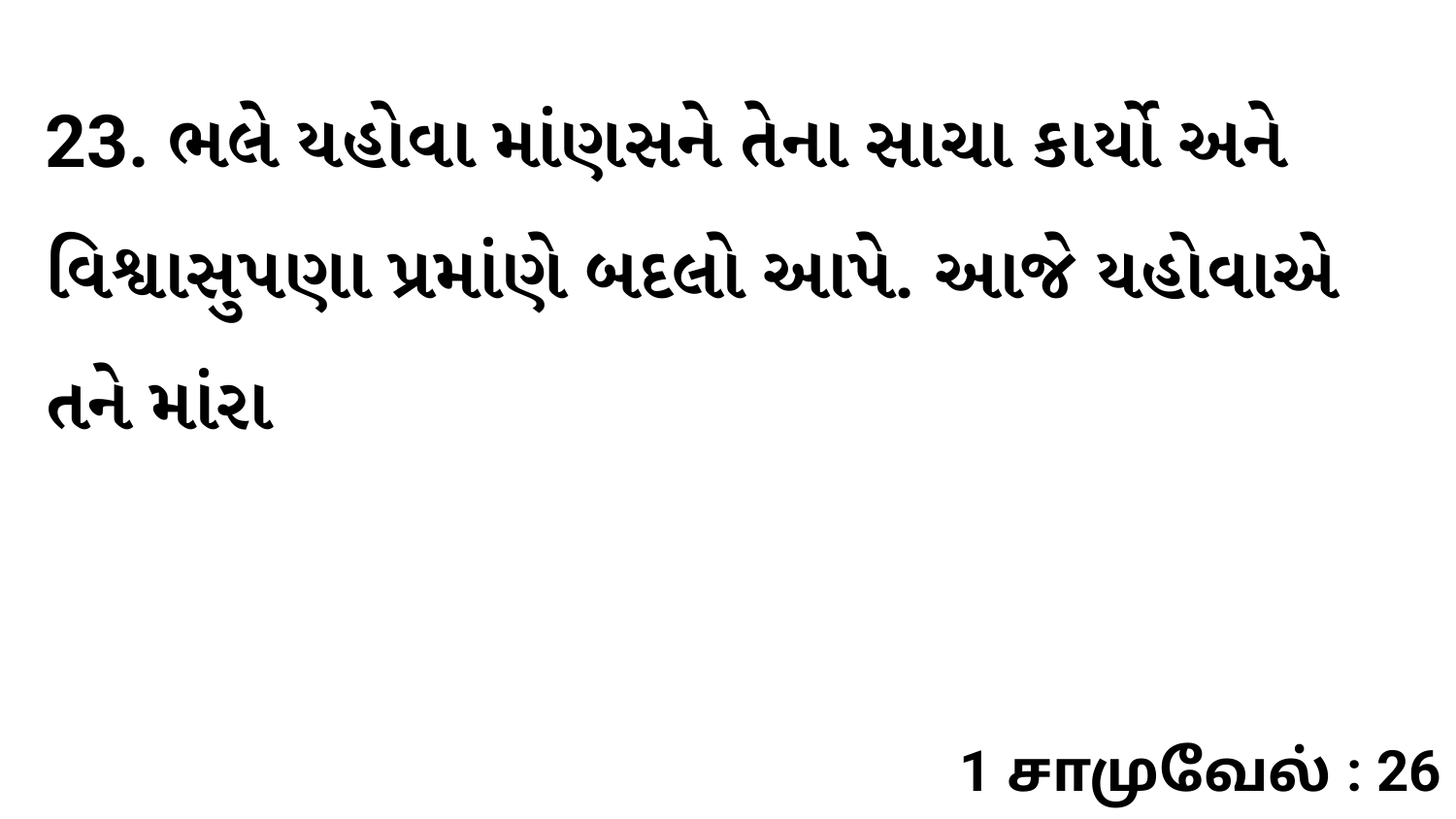

23. ભલે યહોવા માંણસને તેના સાચા કાર્યો અને વિશ્વાસુપણા પ્રમાંણે બદલો આપે. આજે યહોવાએ તને માંરા
1 சாமுவேல் : 26